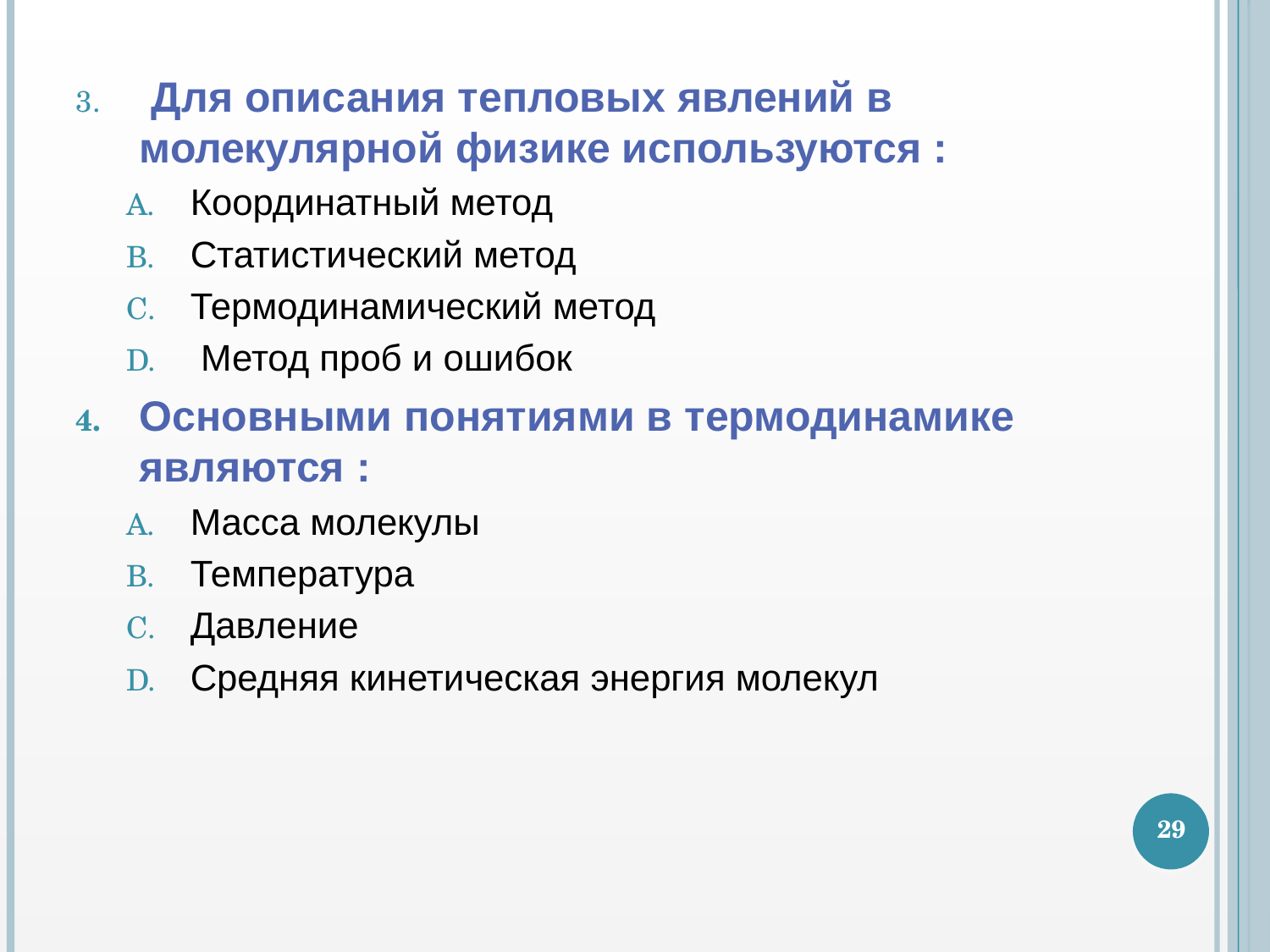

Для описания тепловых явлений в молекулярной физике используются :
Координатный метод
Статистический метод
Термодинамический метод
 Метод проб и ошибок
Основными понятиями в термодинамике являются :
Масса молекулы
Температура
Давление
Средняя кинетическая энергия молекул

29